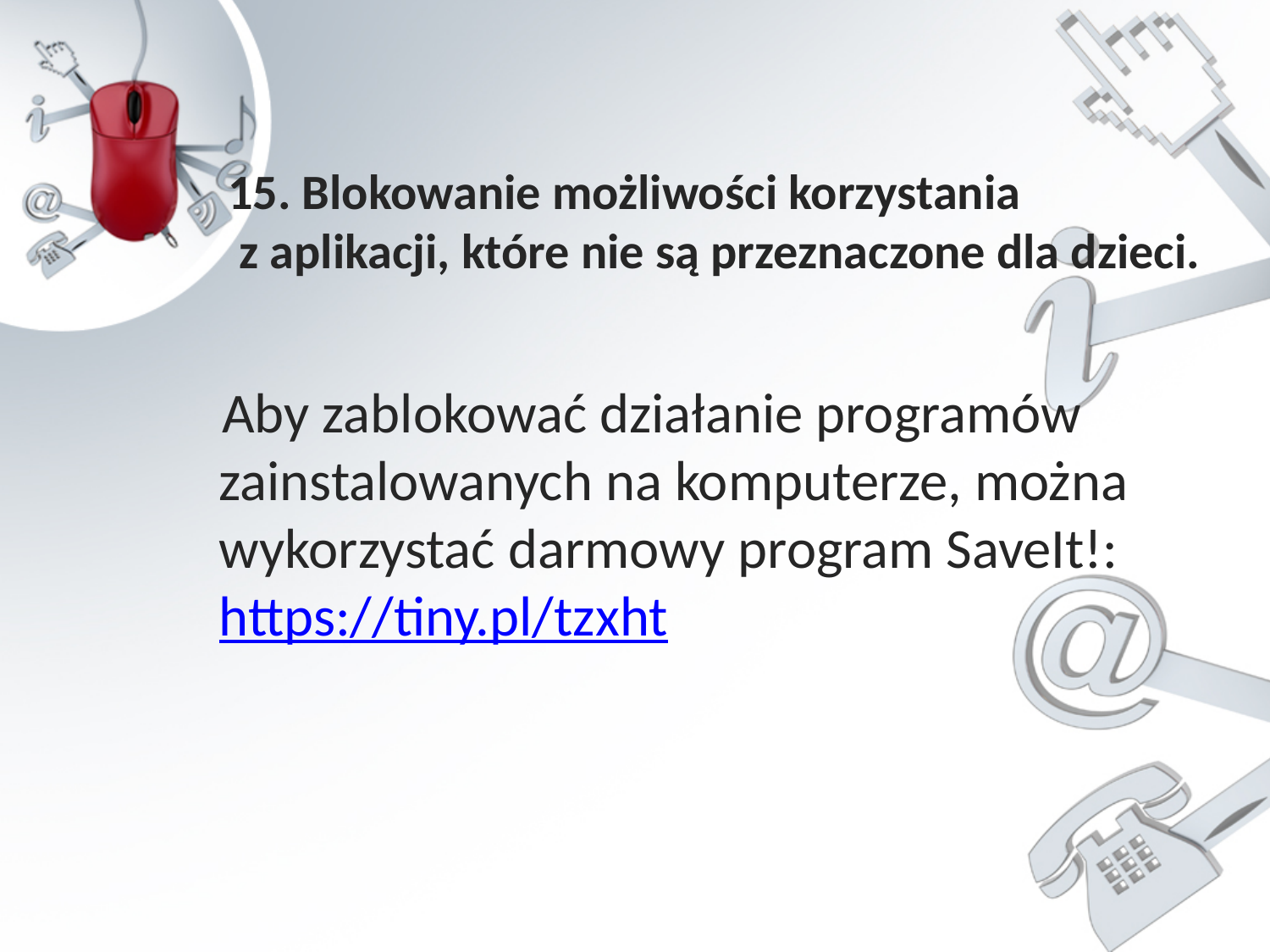

15. Blokowanie możliwości korzystania                  z aplikacji, które nie są przeznaczone dla dzieci.
    Aby zablokować działanie programów zainstalowanych na komputerze, można wykorzystać darmowy program SaveIt!: https://tiny.pl/tzxht